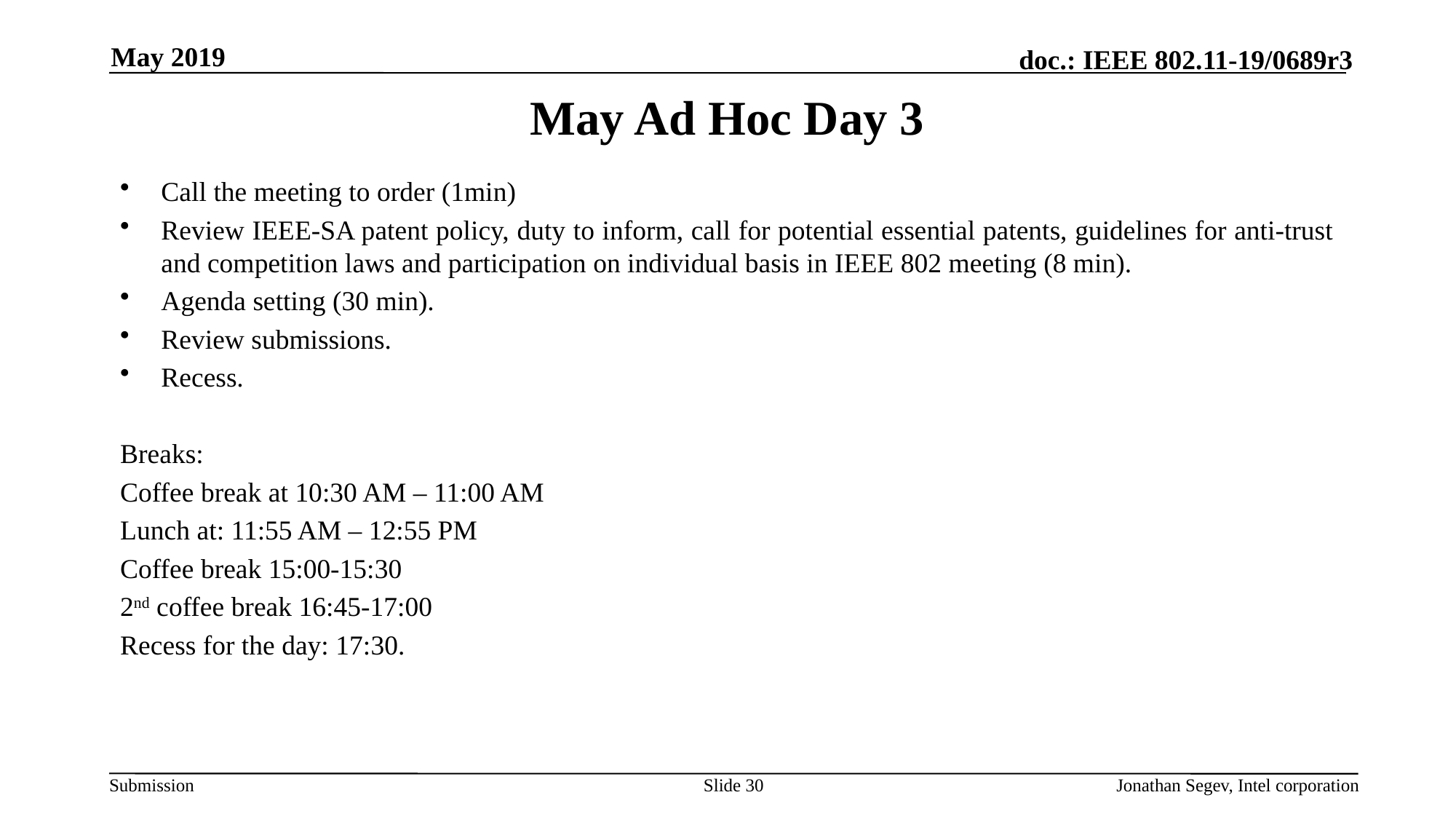

May 2019
# May Ad Hoc Day 3
Call the meeting to order (1min)
Review IEEE-SA patent policy, duty to inform, call for potential essential patents, guidelines for anti-trust and competition laws and participation on individual basis in IEEE 802 meeting (8 min).
Agenda setting (30 min).
Review submissions.
Recess.

Breaks:
Coffee break at 10:30 AM – 11:00 AM
Lunch at: 11:55 AM – 12:55 PM
Coffee break 15:00-15:30
2nd coffee break 16:45-17:00
Recess for the day: 17:30.

Slide 30
Jonathan Segev, Intel corporation